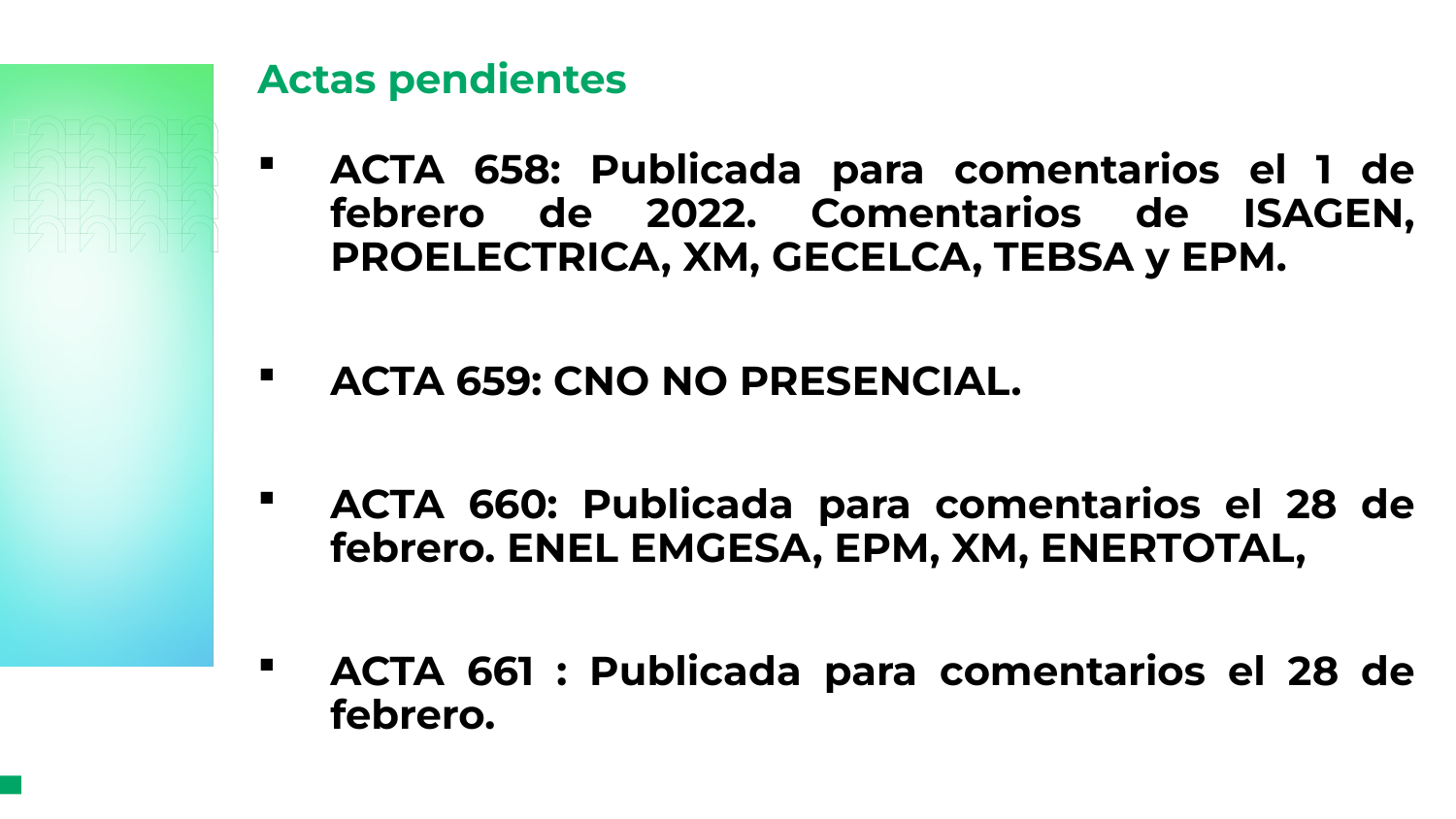

# Actas pendientes

ACTA 658: Publicada para comentarios el 1 de febrero de 2022. Comentarios de ISAGEN, PROELECTRICA, XM, GECELCA, TEBSA y EPM.

ACTA 659: CNO NO PRESENCIAL.

ACTA 660: Publicada para comentarios el 28 de febrero. ENEL EMGESA, EPM, XM, ENERTOTAL,

ACTA 661 : Publicada para comentarios el 28 de febrero.